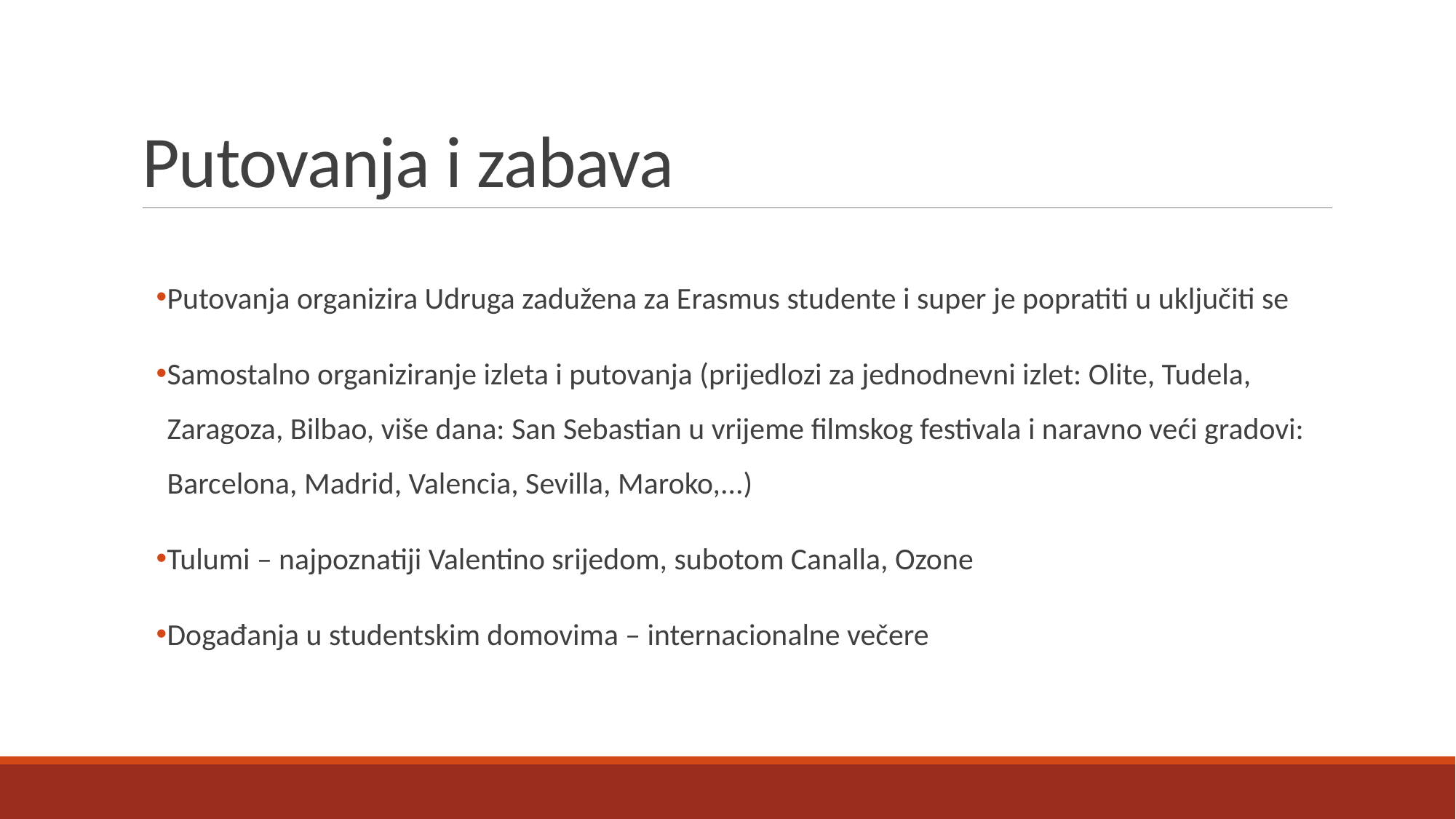

# Putovanja i zabava
Putovanja organizira Udruga zadužena za Erasmus studente i super je popratiti u uključiti se
Samostalno organiziranje izleta i putovanja (prijedlozi za jednodnevni izlet: Olite, Tudela, Zaragoza, Bilbao, više dana: San Sebastian u vrijeme filmskog festivala i naravno veći gradovi: Barcelona, Madrid, Valencia, Sevilla, Maroko,...)
Tulumi – najpoznatiji Valentino srijedom, subotom Canalla, Ozone
Događanja u studentskim domovima – internacionalne večere